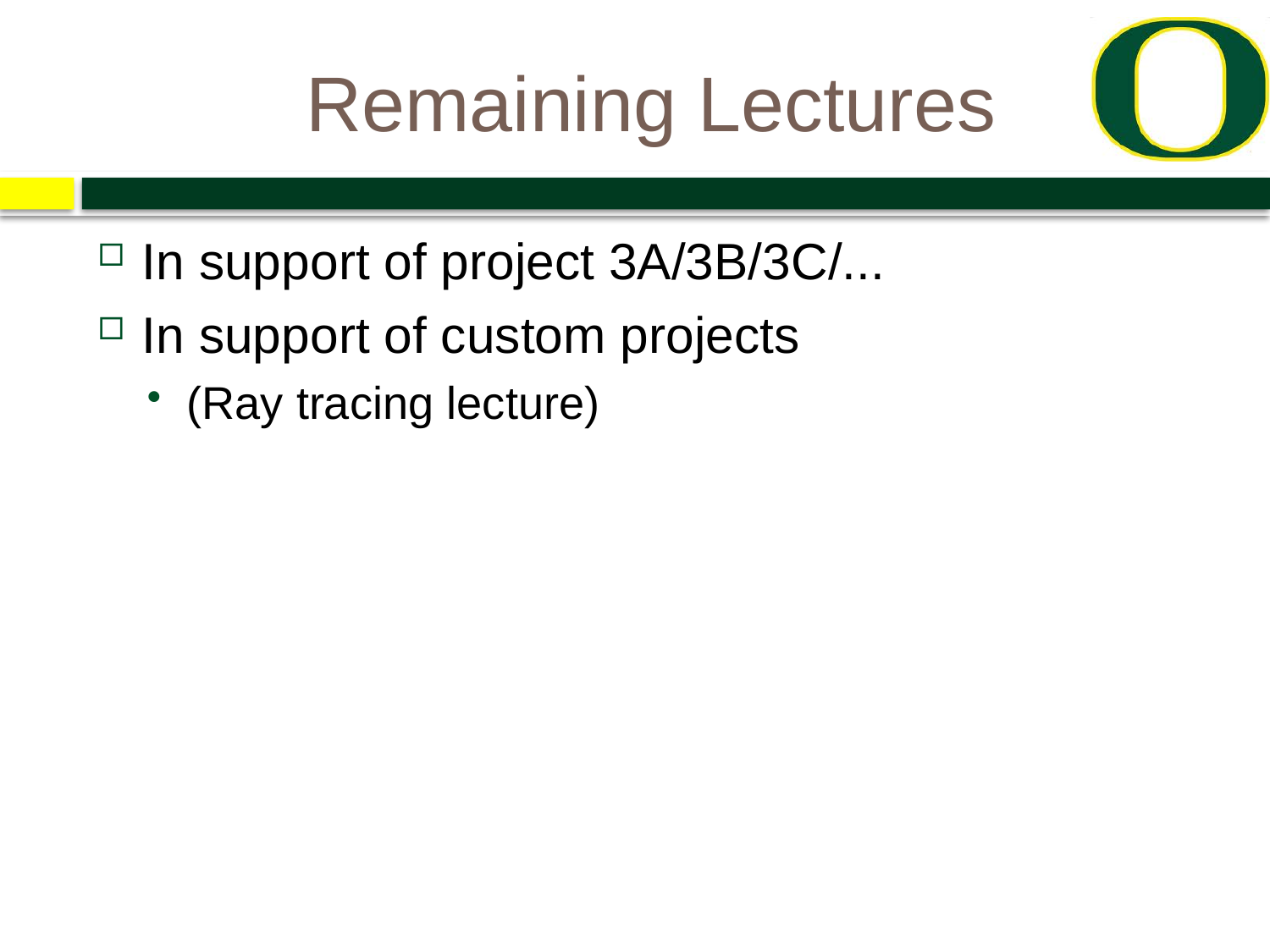

# Remaining Lectures
In support of project 3A/3B/3C/...
In support of custom projects
(Ray tracing lecture)